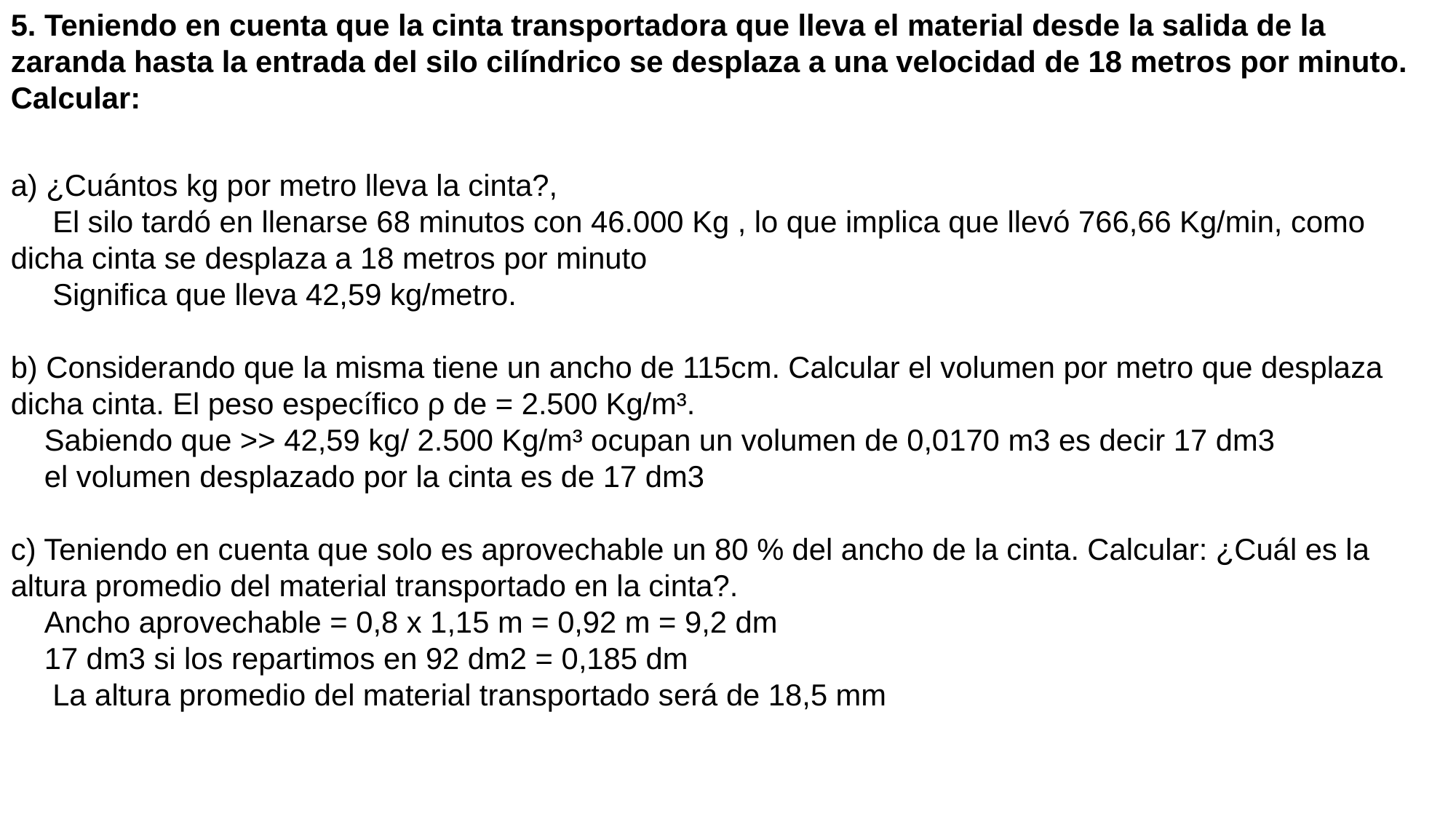

5. Teniendo en cuenta que la cinta transportadora que lleva el material desde la salida de la zaranda hasta la entrada del silo cilíndrico se desplaza a una velocidad de 18 metros por minuto. Calcular:

a) ¿Cuántos kg por metro lleva la cinta?,
     El silo tardó en llenarse 68 minutos con 46.000 Kg , lo que implica que llevó 766,66 Kg/min, como dicha cinta se desplaza a 18 metros por minuto
     Significa que lleva 42,59 kg/metro.

b) Considerando que la misma tiene un ancho de 115cm. Calcular el volumen por metro que desplaza dicha cinta. El peso específico ρ de = 2.500 Kg/m³.
    Sabiendo que >> 42,59 kg/ 2.500 Kg/m³ ocupan un volumen de 0,0170 m3 es decir 17 dm3
    el volumen desplazado por la cinta es de 17 dm3

c) Teniendo en cuenta que solo es aprovechable un 80 % del ancho de la cinta. Calcular: ¿Cuál es la altura promedio del material transportado en la cinta?.
    Ancho aprovechable = 0,8 x 1,15 m = 0,92 m = 9,2 dm
    17 dm3 si los repartimos en 92 dm2 = 0,185 dm
     La altura promedio del material transportado será de 18,5 mm